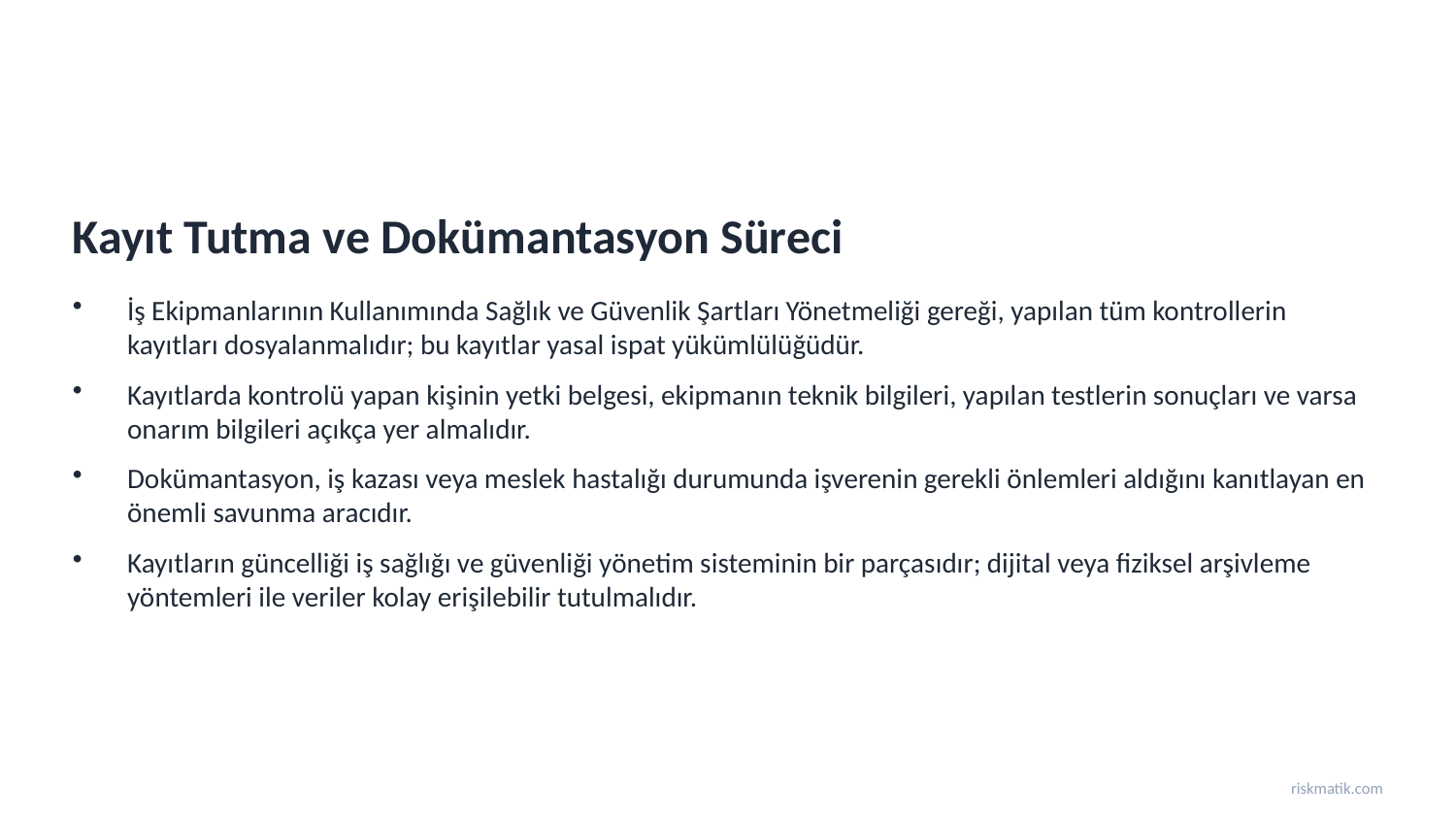

Kayıt Tutma ve Dokümantasyon Süreci
İş Ekipmanlarının Kullanımında Sağlık ve Güvenlik Şartları Yönetmeliği gereği, yapılan tüm kontrollerin kayıtları dosyalanmalıdır; bu kayıtlar yasal ispat yükümlülüğüdür.
Kayıtlarda kontrolü yapan kişinin yetki belgesi, ekipmanın teknik bilgileri, yapılan testlerin sonuçları ve varsa onarım bilgileri açıkça yer almalıdır.
Dokümantasyon, iş kazası veya meslek hastalığı durumunda işverenin gerekli önlemleri aldığını kanıtlayan en önemli savunma aracıdır.
Kayıtların güncelliği iş sağlığı ve güvenliği yönetim sisteminin bir parçasıdır; dijital veya fiziksel arşivleme yöntemleri ile veriler kolay erişilebilir tutulmalıdır.
riskmatik.com